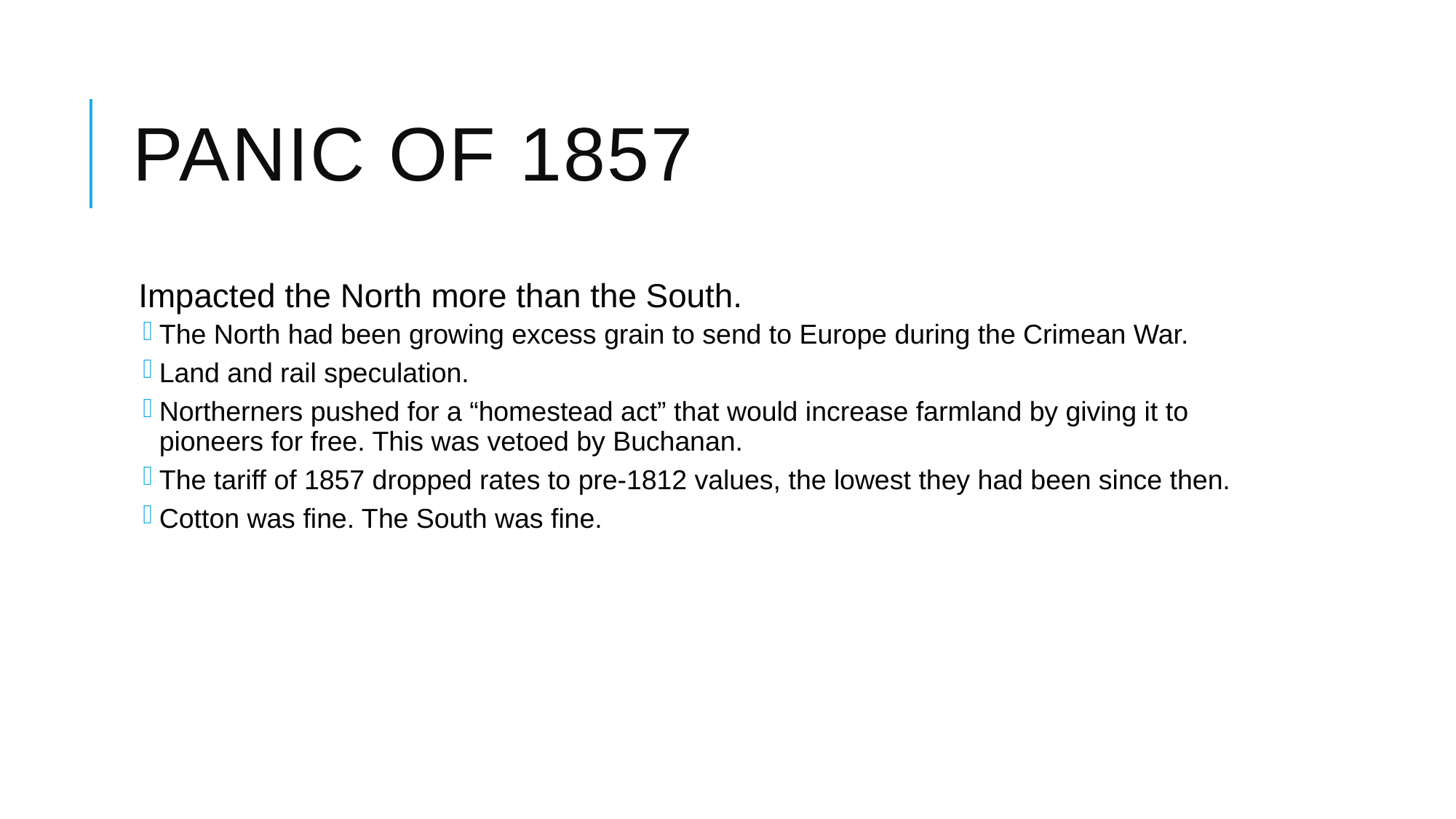

# Panic of 1857
Impacted the North more than the South.
The North had been growing excess grain to send to Europe during the Crimean War.
Land and rail speculation.
Northerners pushed for a “homestead act” that would increase farmland by giving it to pioneers for free. This was vetoed by Buchanan.
The tariff of 1857 dropped rates to pre-1812 values, the lowest they had been since then.
Cotton was fine. The South was fine.